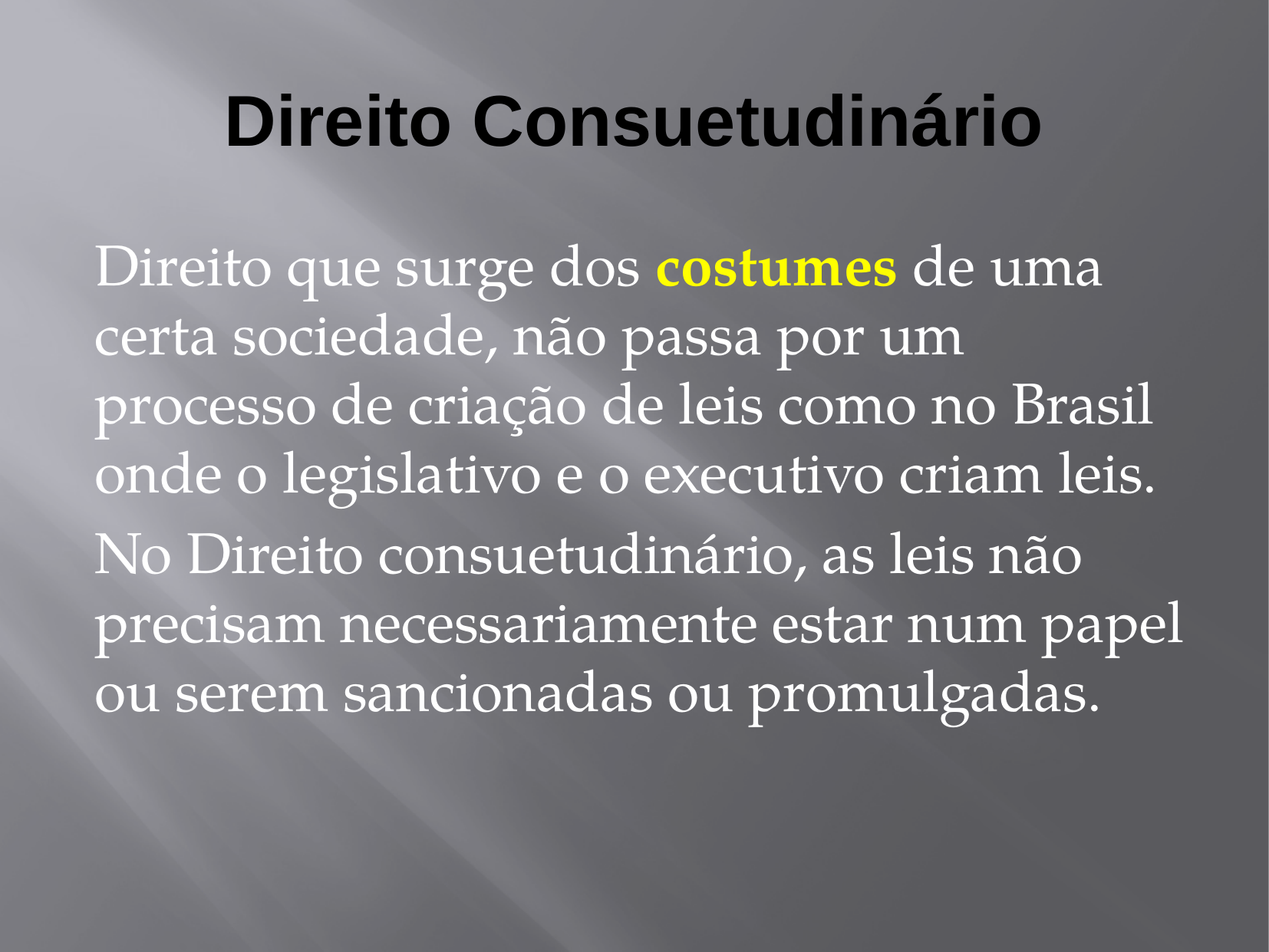

# Direito Consuetudinário
Direito que surge dos costumes de uma certa sociedade, não passa por um processo de criação de leis como no Brasil onde o legislativo e o executivo criam leis.
No Direito consuetudinário, as leis não precisam necessariamente estar num papel ou serem sancionadas ou promulgadas.